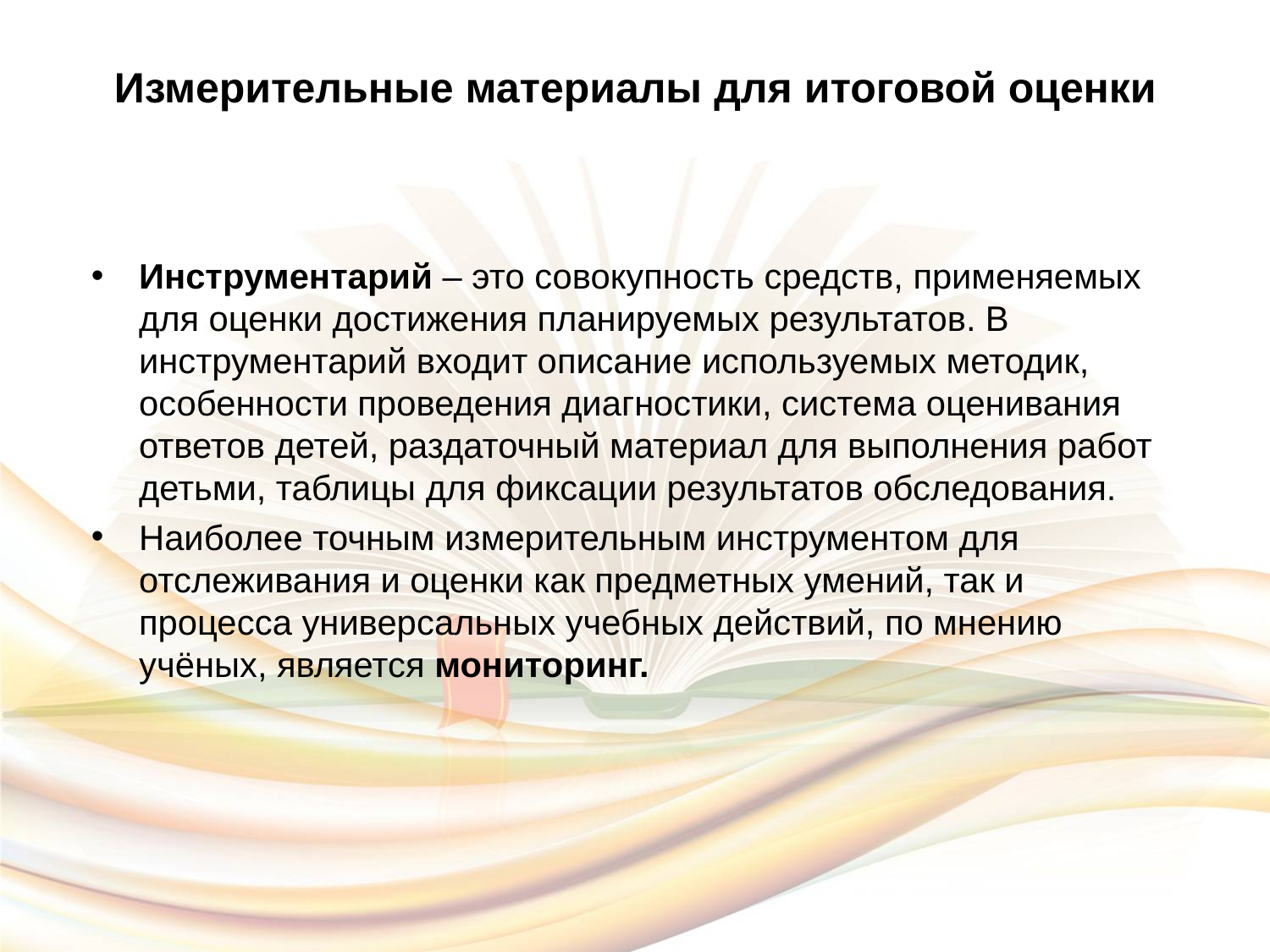

# Измерительные материалы для итоговой оценки

Инструментарий – это совокупность средств, применяемых для оценки достижения планируемых результатов. В инструментарий входит описание используемых методик, особенности проведения диагностики, система оценивания ответов детей, раздаточный материал для выполнения работ детьми, таблицы для фиксации результатов обследования.
Наиболее точным измерительным инструментом для отслеживания и оценки как предметных умений, так и процесса универсальных учебных действий, по мнению учёных, является мониторинг.